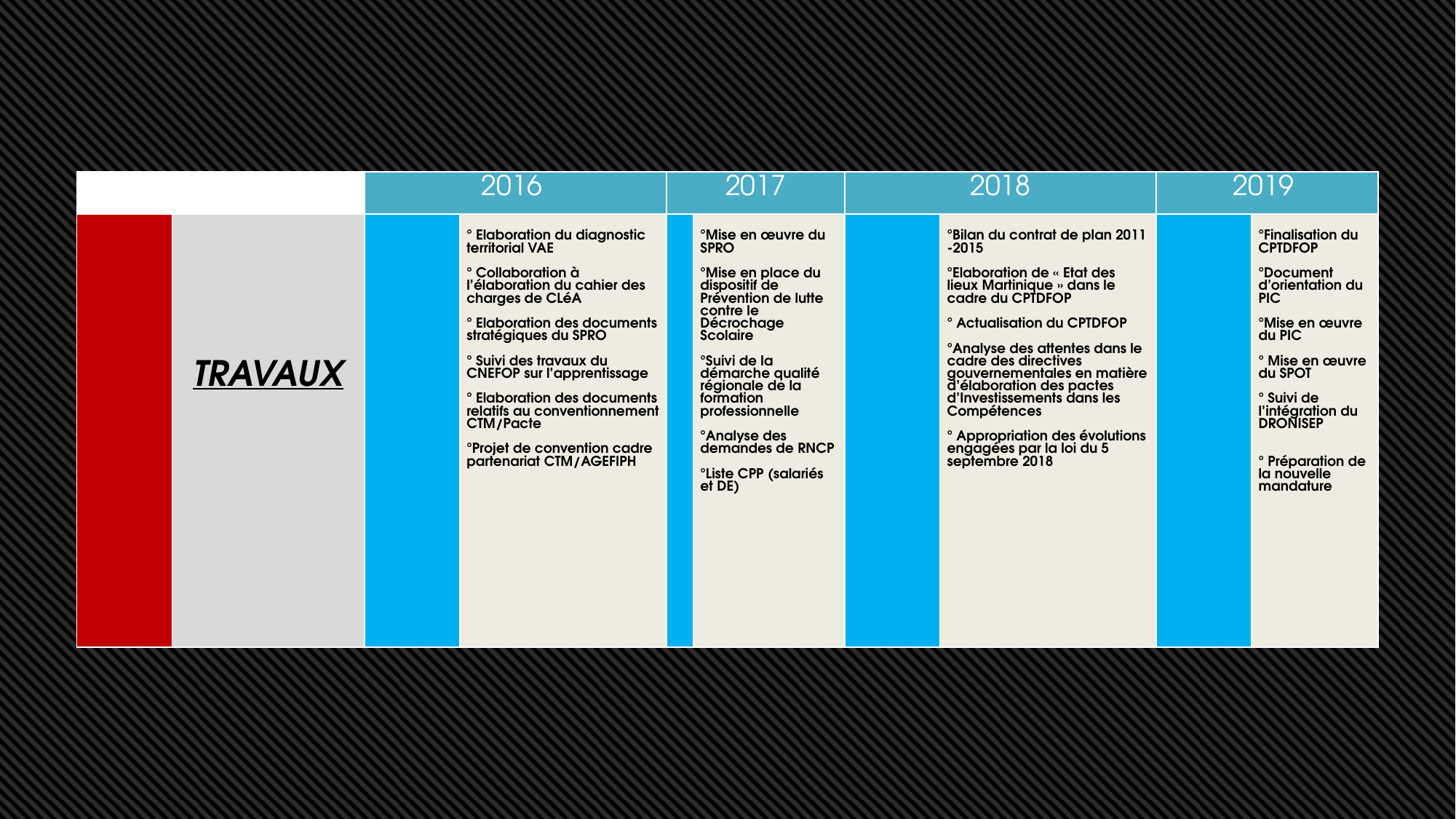

|  |  | 2016 |  | 2017 |  | 2018 |  | 2019 |  |
| --- | --- | --- | --- | --- | --- | --- | --- | --- | --- |
|  | TRAVAUX |  | ° Elaboration du diagnostic territorial VAE ° Collaboration à l’élaboration du cahier des charges de CLéA ° Elaboration des documents stratégiques du SPRO ° Suivi des travaux du CNEFOP sur l’apprentissage ° Elaboration des documents relatifs au conventionnement CTM/Pacte °Projet de convention cadre partenariat CTM/AGEFIPH |  | °Mise en œuvre du SPRO °Mise en place du dispositif de Prévention de lutte contre le Décrochage Scolaire °Suivi de la démarche qualité régionale de la formation professionnelle °Analyse des demandes de RNCP °Liste CPP (salariés et DE) |  | °Bilan du contrat de plan 2011 -2015 °Elaboration de « Etat des lieux Martinique » dans le cadre du CPTDFOP ° Actualisation du CPTDFOP °Analyse des attentes dans le cadre des directives gouvernementales en matière d’élaboration des pactes d’Investissements dans les Compétences ° Appropriation des évolutions engagées par la loi du 5 septembre 2018 |  | °Finalisation du CPTDFOP °Document d’orientation du PIC °Mise en œuvre du PIC ° Mise en œuvre du SPOT ° Suivi de l’intégration du DRONISEP ° Préparation de la nouvelle mandature |